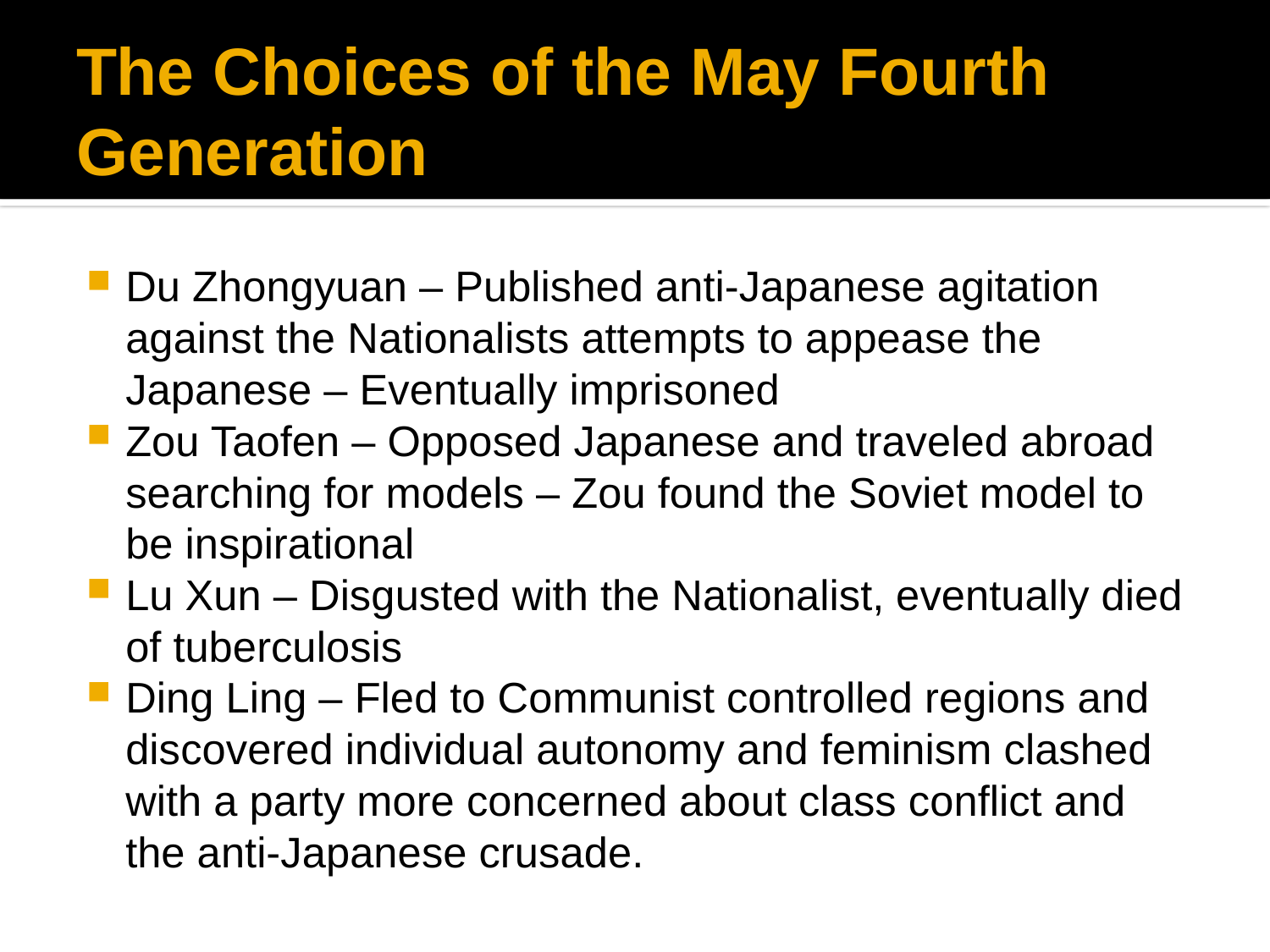

# The Choices of the May Fourth Generation
Du Zhongyuan – Published anti-Japanese agitation against the Nationalists attempts to appease the Japanese – Eventually imprisoned
Zou Taofen – Opposed Japanese and traveled abroad searching for models – Zou found the Soviet model to be inspirational
Lu Xun – Disgusted with the Nationalist, eventually died of tuberculosis
Ding Ling – Fled to Communist controlled regions and discovered individual autonomy and feminism clashed with a party more concerned about class conflict and the anti-Japanese crusade.